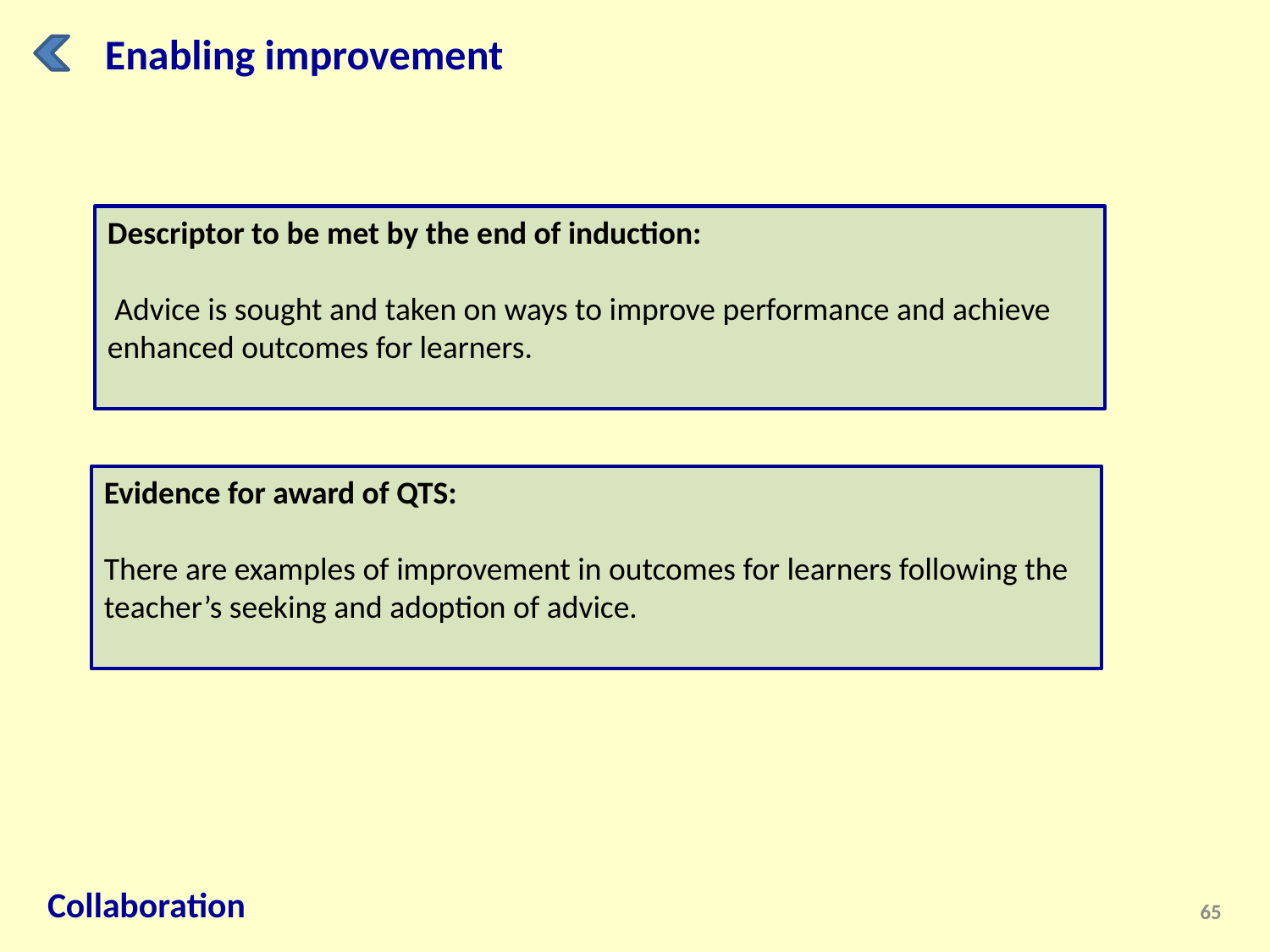

Enabling improvement

Descriptor to be met by the end of induction:

 Advice is sought and taken on ways to improve performance and achieve enhanced outcomes for learners.

Evidence for award of QTS:

There are examples of improvement in outcomes for learners following the teacher’s seeking and adoption of advice.

Collaboration
65